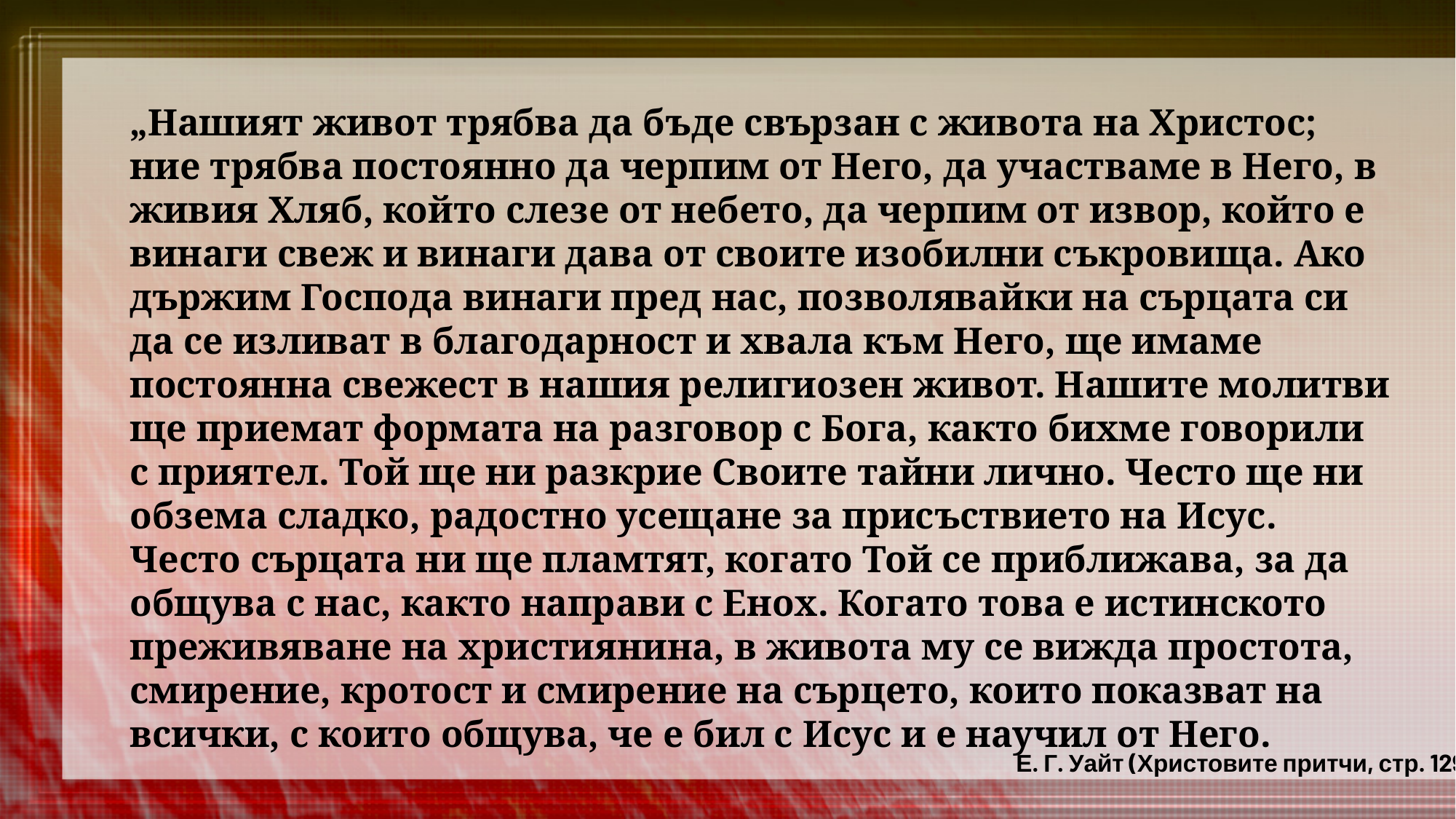

„Нашият живот трябва да бъде свързан с живота на Христос; ние трябва постоянно да черпим от Него, да участваме в Него, в живия Хляб, който слезе от небето, да черпим от извор, който е винаги свеж и винаги дава от своите изобилни съкровища. Ако държим Господа винаги пред нас, позволявайки на сърцата си да се изливат в благодарност и хвала към Него, ще имаме постоянна свежест в нашия религиозен живот. Нашите молитви ще приемат формата на разговор с Бога, както бихме говорили с приятел. Той ще ни разкрие Своите тайни лично. Често ще ни обзема сладко, радостно усещане за присъствието на Исус. Често сърцата ни ще пламтят, когато Той се приближава, за да общува с нас, както направи с Енох. Когато това е истинското преживяване на християнина, в живота му се вижда простота, смирение, кротост и смирение на сърцето, които показват на всички, с които общува, че е бил с Исус и е научил от Него.
Е. Г. Уайт (Христовите притчи, стр. 129)